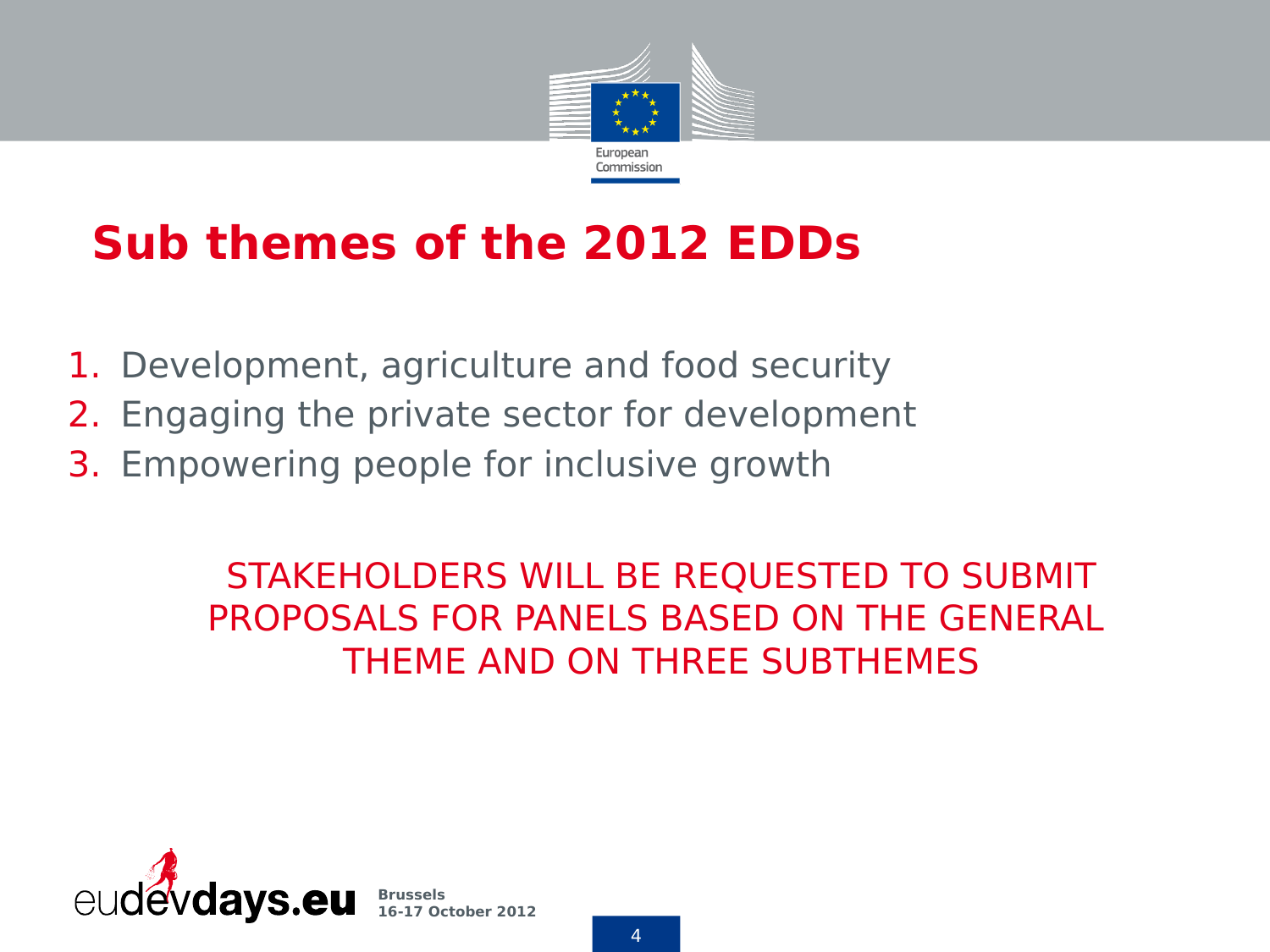

# Sub themes of the 2012 EDDs
Development, agriculture and food security
Engaging the private sector for development
Empowering people for inclusive growth

	STAKEHOLDERS WILL BE REQUESTED TO SUBMIT PROPOSALS FOR PANELS BASED ON THE GENERAL
THEME AND ON THREE SUBTHEMES
Brussels
16-17 October 2012
4